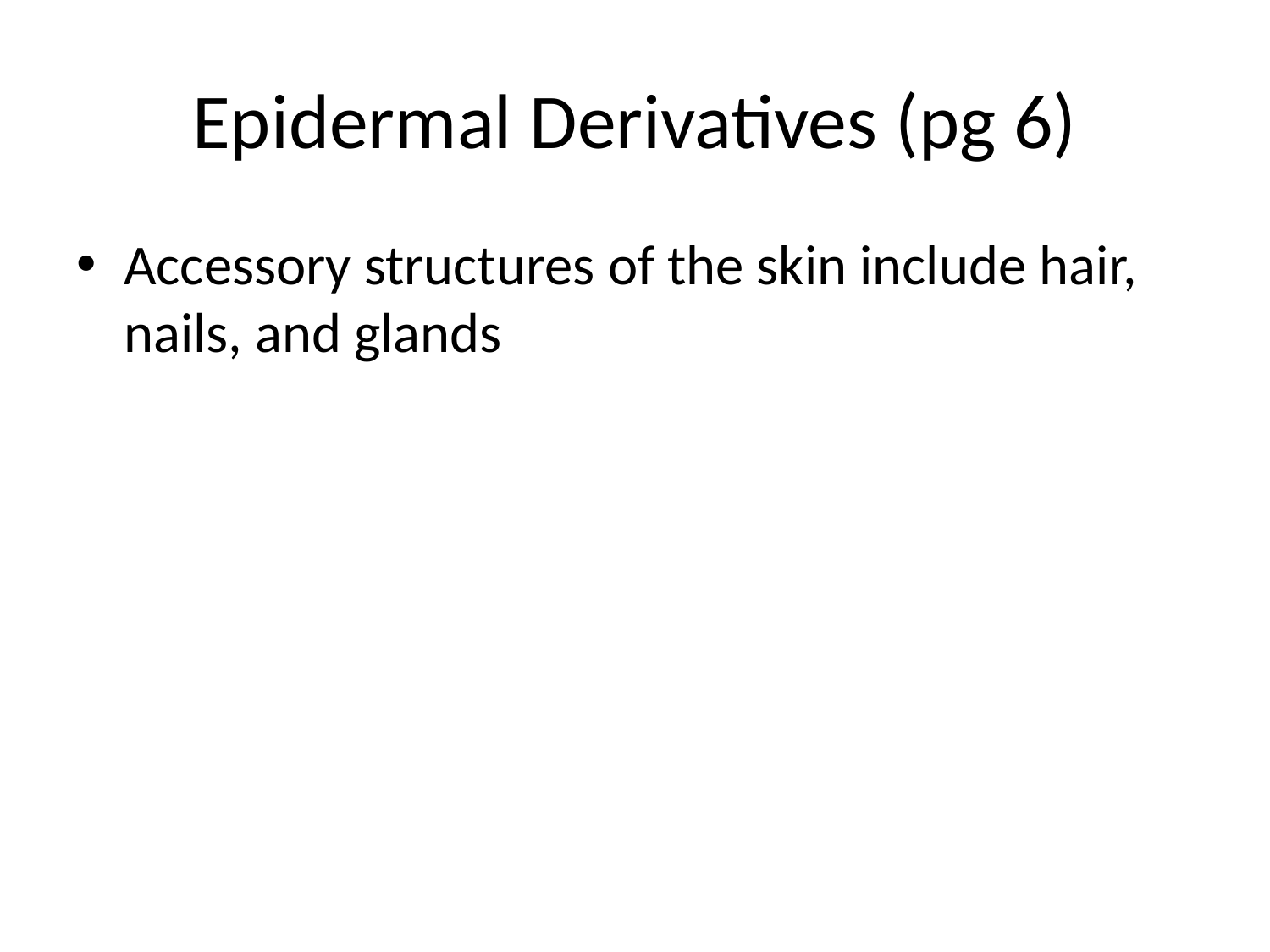

# Epidermal Derivatives (pg 6)
Accessory structures of the skin include hair, nails, and glands